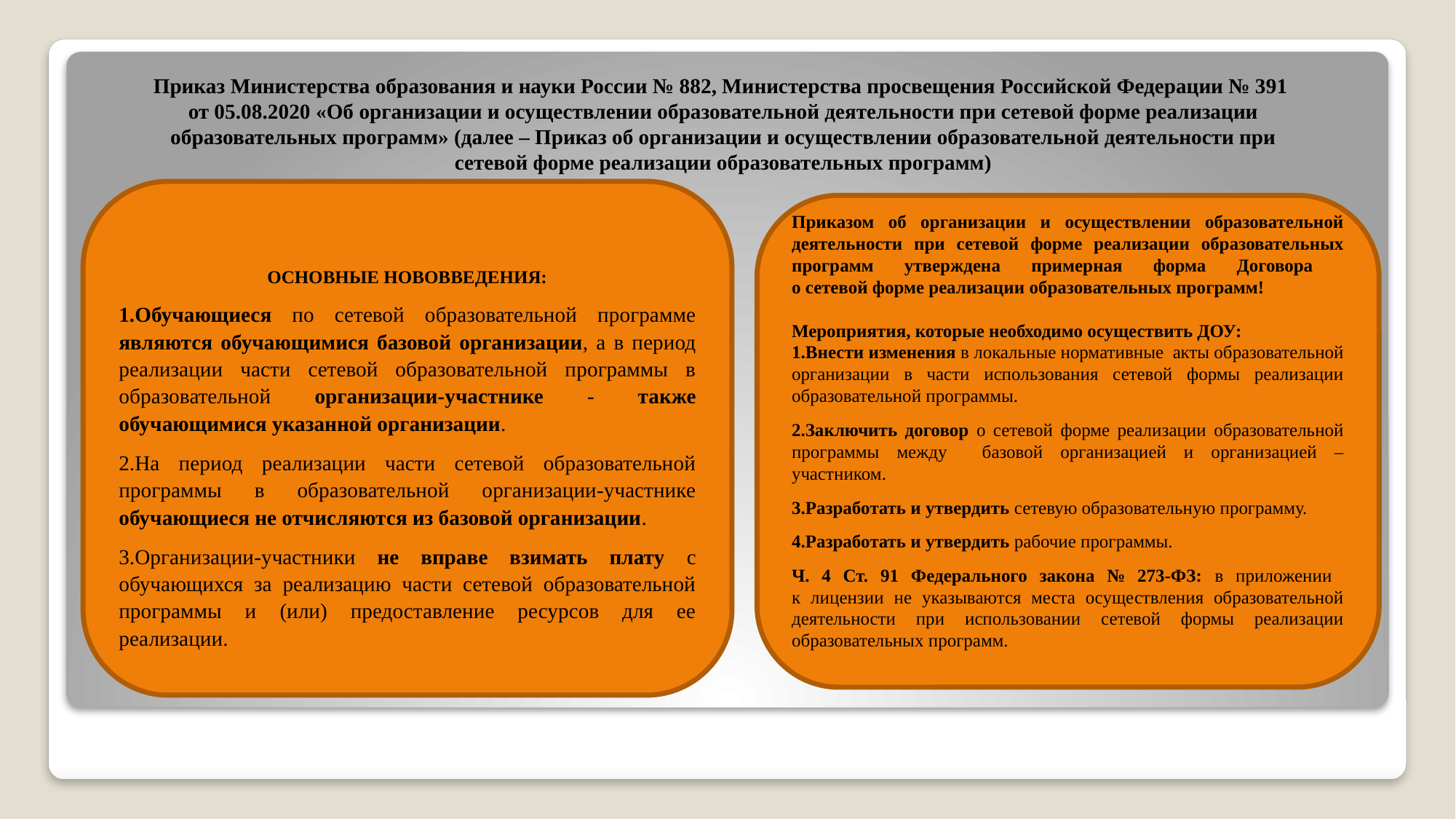

Приказ Министерства образования и науки России № 882, Министерства просвещения Российской Федерации № 391
от 05.08.2020 «Об организации и осуществлении образовательной деятельности при сетевой форме реализации образовательных программ» (далее – Приказ об организации и осуществлении образовательной деятельности при сетевой форме реализации образовательных программ)

ОСНОВНЫЕ НОВОВВЕДЕНИЯ:
Обучающиеся по сетевой образовательной программе являются обучающимися базовой организации, а в период реализации части сетевой образовательной программы в образовательной организации-участнике - также обучающимися указанной организации.
На период реализации части сетевой образовательной программы в образовательной организации-участнике обучающиеся не отчисляются из базовой организации.
Организации-участники не вправе взимать плату с обучающихся за реализацию части сетевой образовательной программы и (или) предоставление ресурсов для ее реализации.
Приказом об организации и осуществлении образовательной деятельности при сетевой форме реализации образовательных программ утверждена примерная форма Договора
о сетевой форме реализации образовательных программ!

Мероприятия, которые необходимо осуществить ДОУ:
Внести изменения в локальные нормативные  акты образовательной организации в части использования сетевой формы реализации образовательной программы.
Заключить договор о сетевой форме реализации образовательной программы между  базовой организацией и организацией – участником.
Разработать и утвердить сетевую образовательную программу.
Разработать и утвердить рабочие программы.
Ч. 4 Ст. 91 Федерального закона № 273-ФЗ: в приложении
к лицензии не указываются места осуществления образовательной деятельности при использовании сетевой формы реализации образовательных программ.